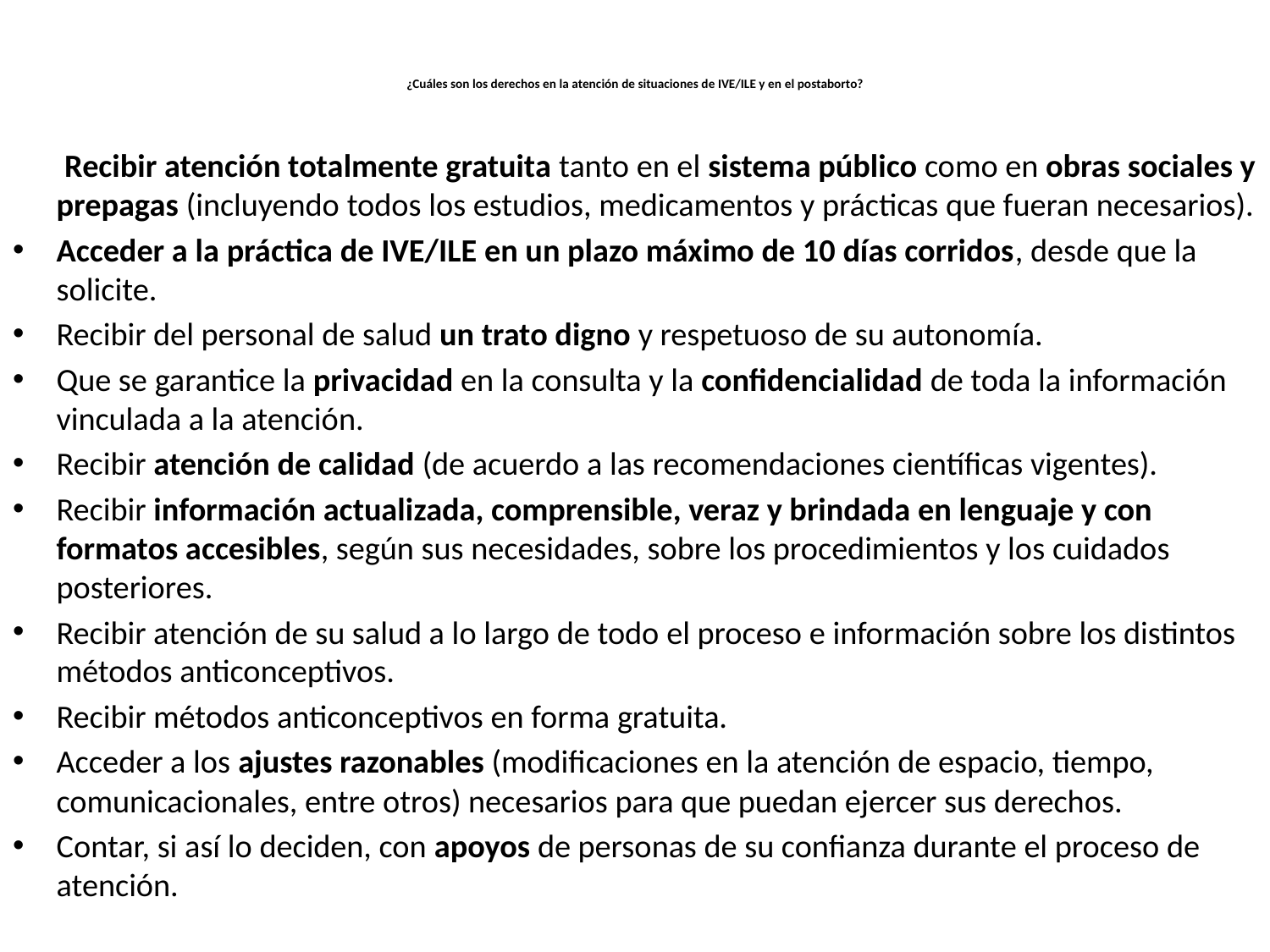

# ¿Cuáles son los derechos en la atención de situaciones de IVE/ILE y en el postaborto?
       Recibir atención totalmente gratuita tanto en el sistema público como en obras sociales y prepagas (incluyendo todos los estudios, medicamentos y prácticas que fueran necesarios).
Acceder a la práctica de IVE/ILE en un plazo máximo de 10 días corridos, desde que la solicite.
Recibir del personal de salud un trato digno y respetuoso de su autonomía.
Que se garantice la privacidad en la consulta y la confidencialidad de toda la información vinculada a la atención.
Recibir atención de calidad (de acuerdo a las recomendaciones científicas vigentes).
Recibir información actualizada, comprensible, veraz y brindada en lenguaje y con formatos accesibles, según sus necesidades, sobre los procedimientos y los cuidados posteriores.
Recibir atención de su salud a lo largo de todo el proceso e información sobre los distintos métodos anticonceptivos.
Recibir métodos anticonceptivos en forma gratuita.
Acceder a los ajustes razonables (modificaciones en la atención de espacio, tiempo, comunicacionales, entre otros) necesarios para que puedan ejercer sus derechos.
Contar, si así lo deciden, con apoyos de personas de su confianza durante el proceso de atención.